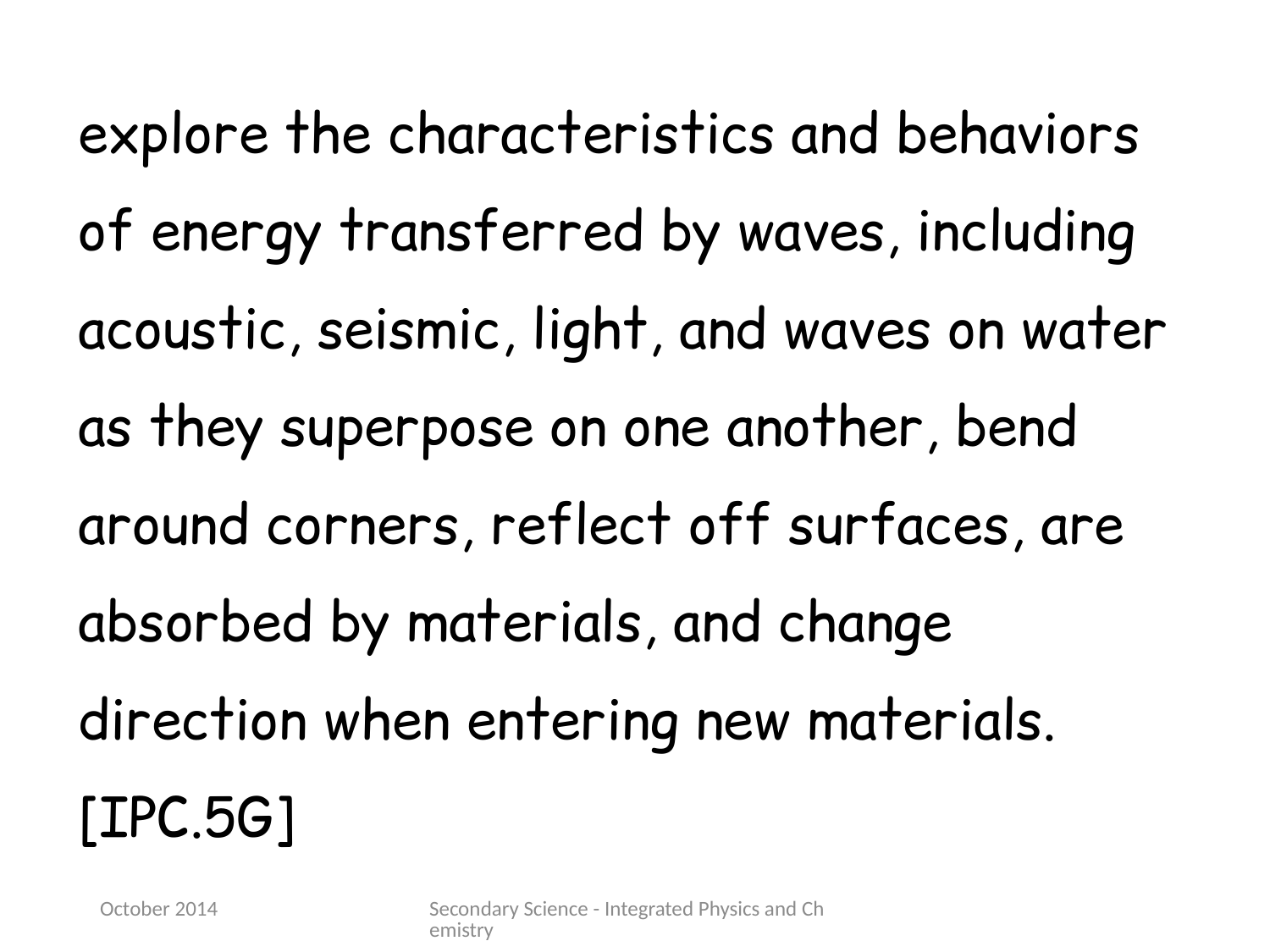

explore the characteristics and behaviors of energy transferred by waves, including acoustic, seismic, light, and waves on water as they superpose on one another, bend around corners, reflect off surfaces, are absorbed by materials, and change direction when entering new materials.[IPC.5G]
October 2014
Secondary Science - Integrated Physics and Chemistry